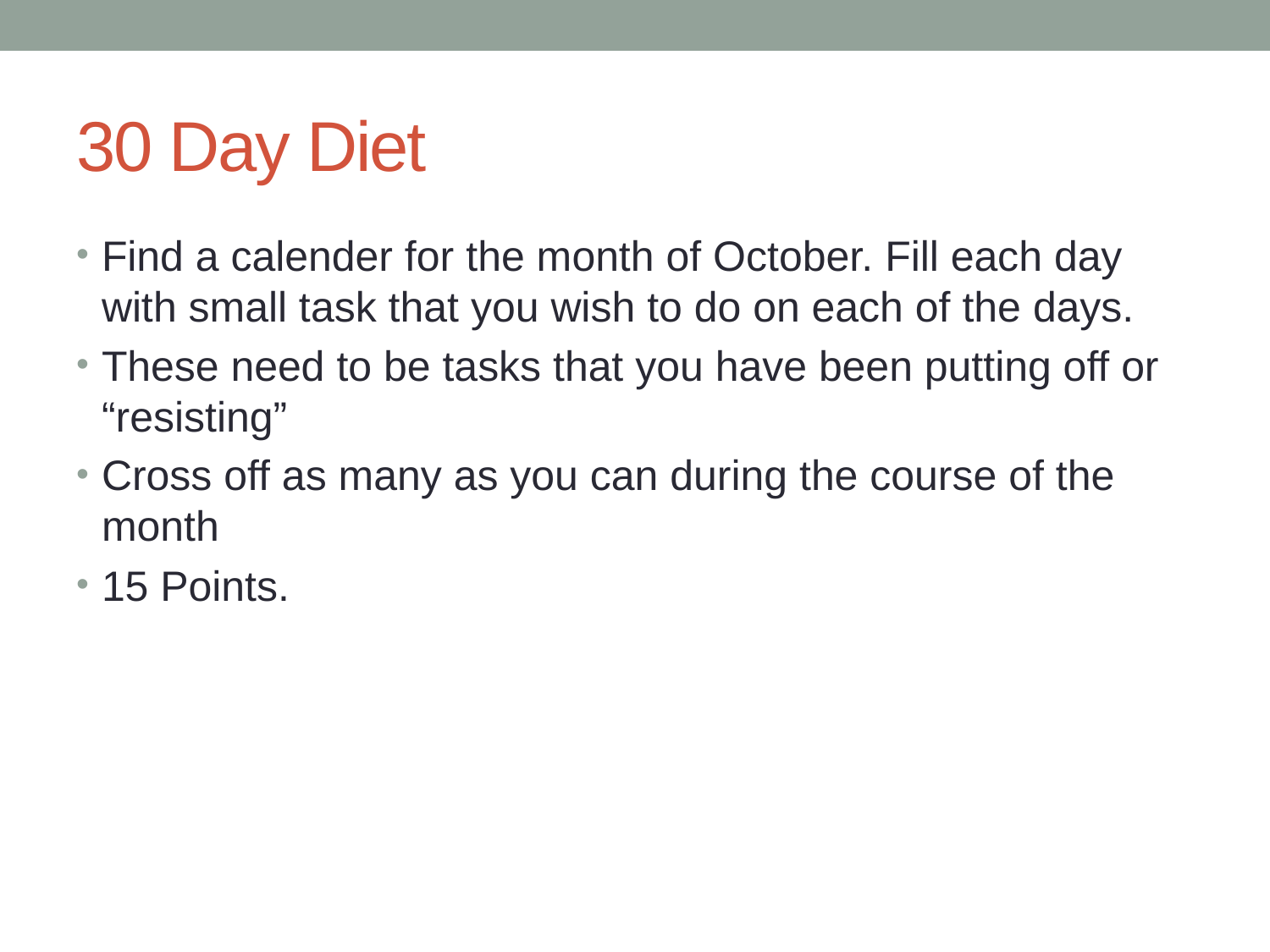

# 30 Day Diet
Find a calender for the month of October. Fill each day with small task that you wish to do on each of the days.
These need to be tasks that you have been putting off or “resisting”
Cross off as many as you can during the course of the month
15 Points.